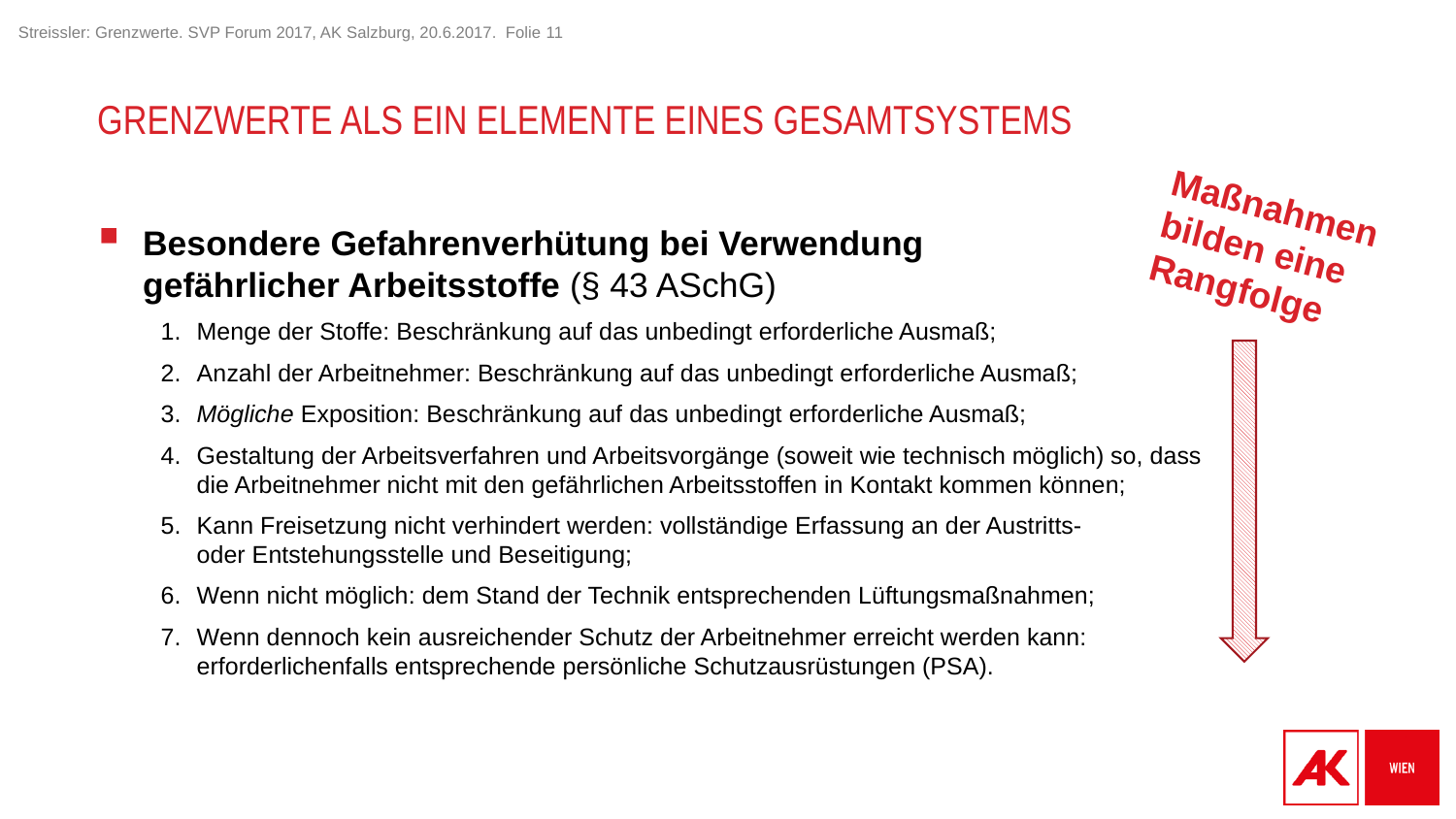

# Grenzwerte als ein Elemente eines Gesamtsystems
Maßnahmen bilden eine Rangfolge

Besondere Gefahrenverhütung bei Verwendung
gefährlicher Arbeitsstoffe (§ 43 ASchG)
1.	Menge der Stoffe: Beschränkung auf das unbedingt erforderliche Ausmaß;
2.	Anzahl der Arbeitnehmer: Beschränkung auf das unbedingt erforderliche Ausmaß;
3.	Mögliche Exposition: Beschränkung auf das unbedingt erforderliche Ausmaß;
4.	Gestaltung der Arbeitsverfahren und Arbeitsvorgänge (soweit wie technisch möglich) so, dass
die Arbeitnehmer nicht mit den gefährlichen Arbeitsstoffen in Kontakt kommen können;
5.	Kann Freisetzung nicht verhindert werden: vollständige Erfassung an der Austritts-
oder Entstehungsstelle und Beseitigung;
6.	Wenn nicht möglich: dem Stand der Technik entsprechenden Lüftungsmaßnahmen;
7.	Wenn dennoch kein ausreichender Schutz der Arbeitnehmer erreicht werden kann:
erforderlichenfalls entsprechende persönliche Schutzausrüstungen (PSA).